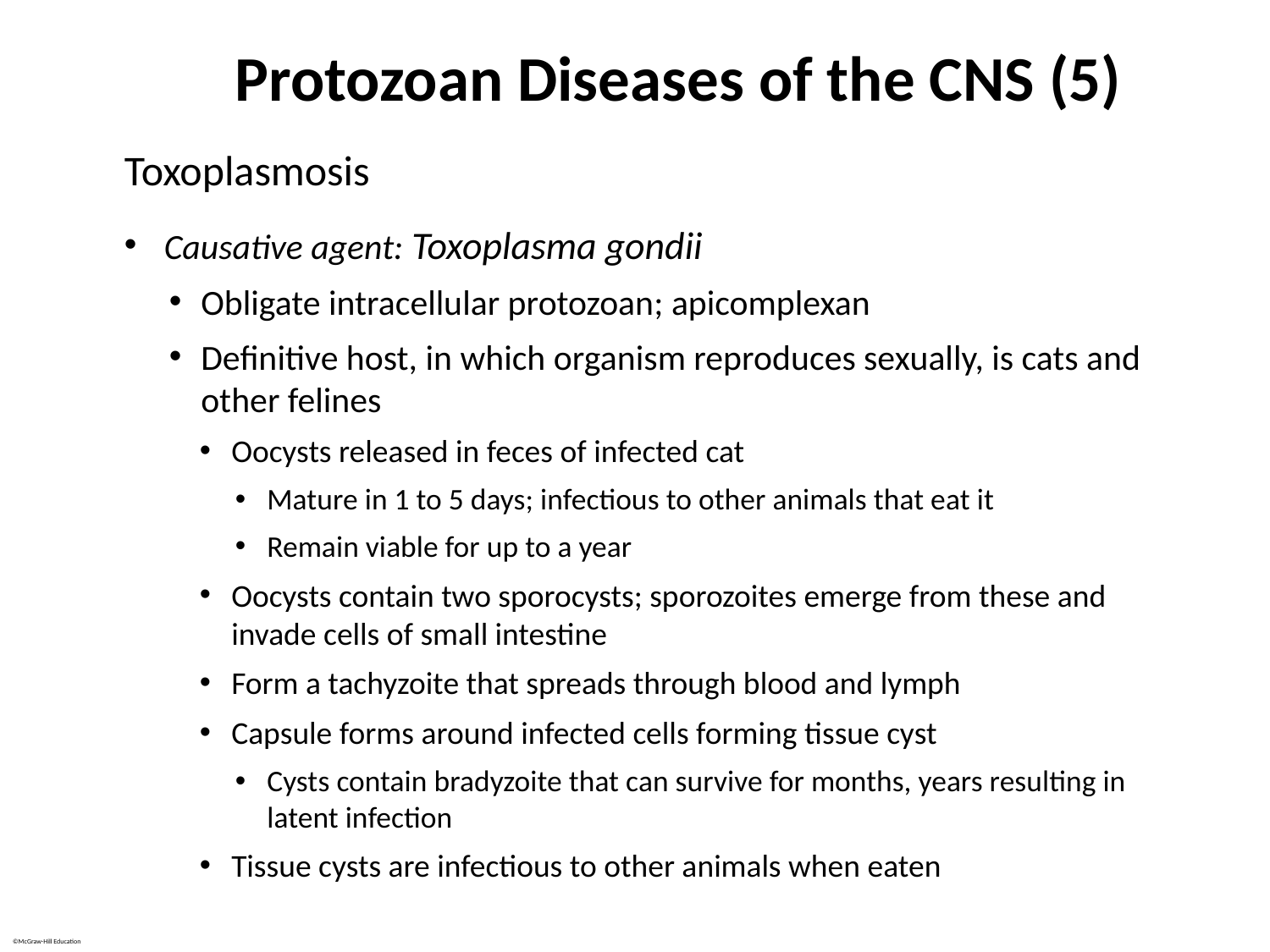

# Protozoan Diseases of the CNS (5)
Toxoplasmosis
Causative agent: Toxoplasma gondii
Obligate intracellular protozoan; apicomplexan
Definitive host, in which organism reproduces sexually, is cats and other felines
Oocysts released in feces of infected cat
Mature in 1 to 5 days; infectious to other animals that eat it
Remain viable for up to a year
Oocysts contain two sporocysts; sporozoites emerge from these and invade cells of small intestine
Form a tachyzoite that spreads through blood and lymph
Capsule forms around infected cells forming tissue cyst
Cysts contain bradyzoite that can survive for months, years resulting in latent infection
Tissue cysts are infectious to other animals when eaten